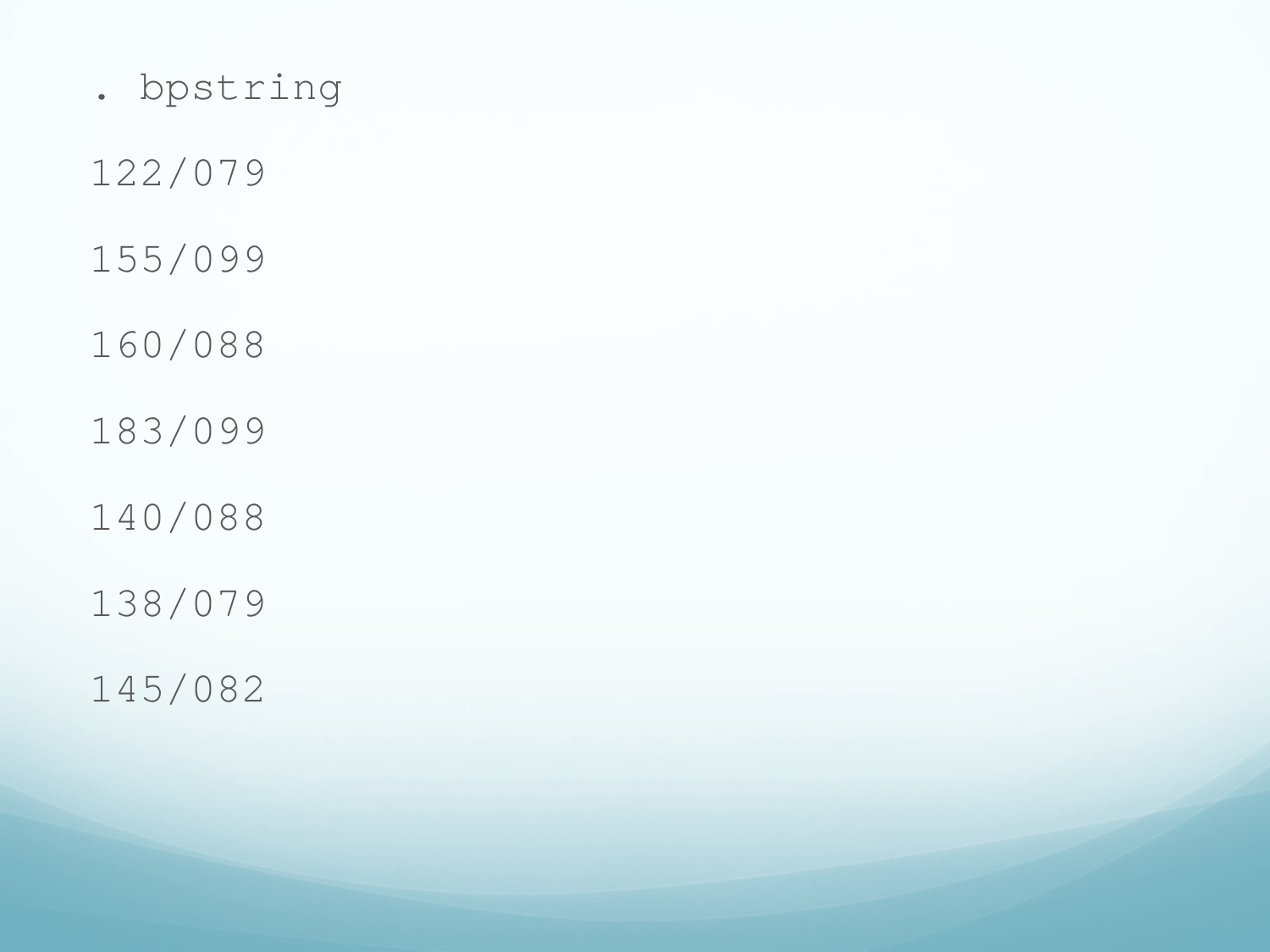

. bpstring
122/079
155/099
160/088
183/099
140/088
138/079
145/082